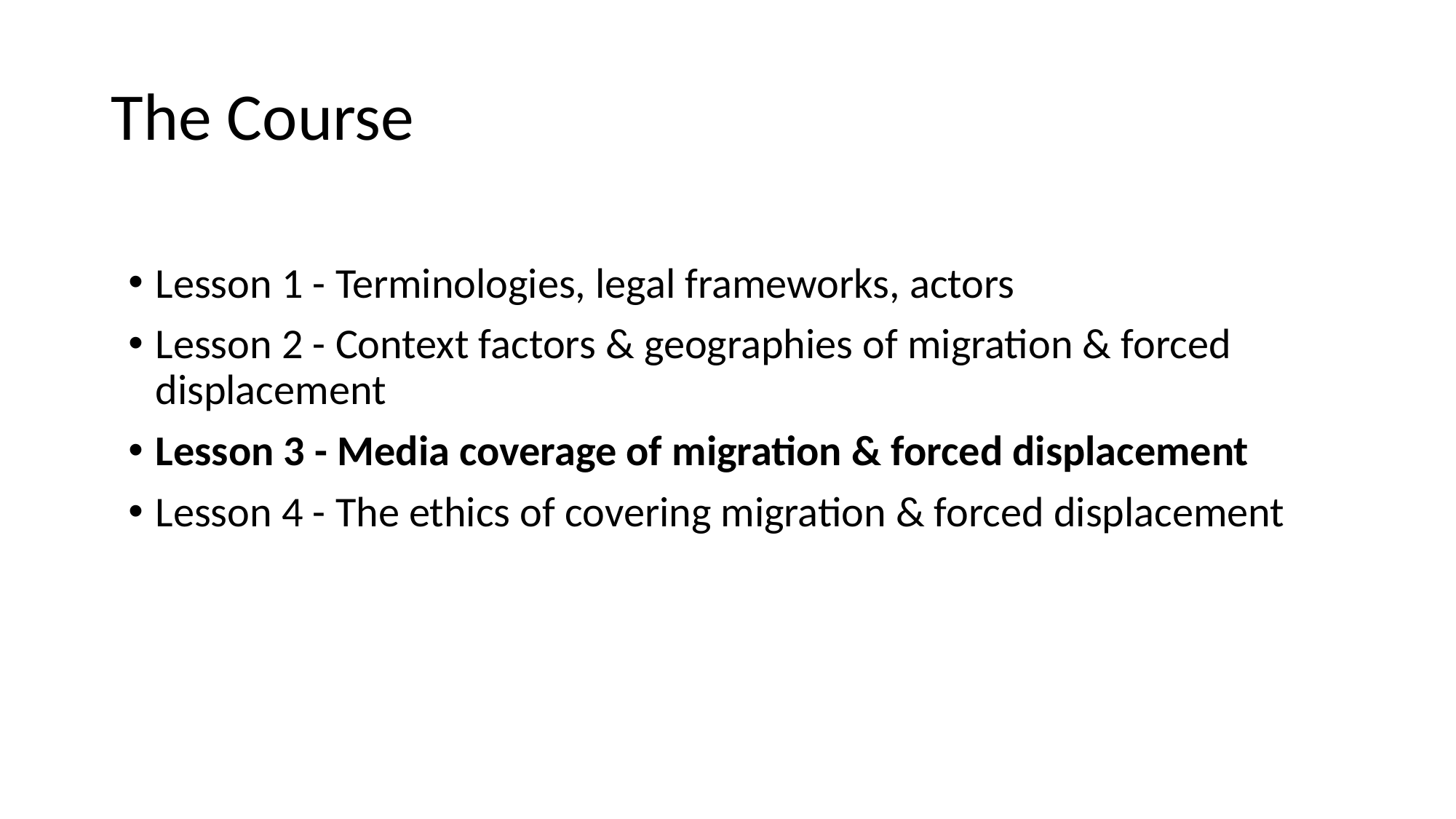

# The Course
Lesson 1 - Terminologies, legal frameworks, actors
Lesson 2 - Context factors & geographies of migration & forced displacement
Lesson 3 - Media coverage of migration & forced displacement
Lesson 4 - The ethics of covering migration & forced displacement